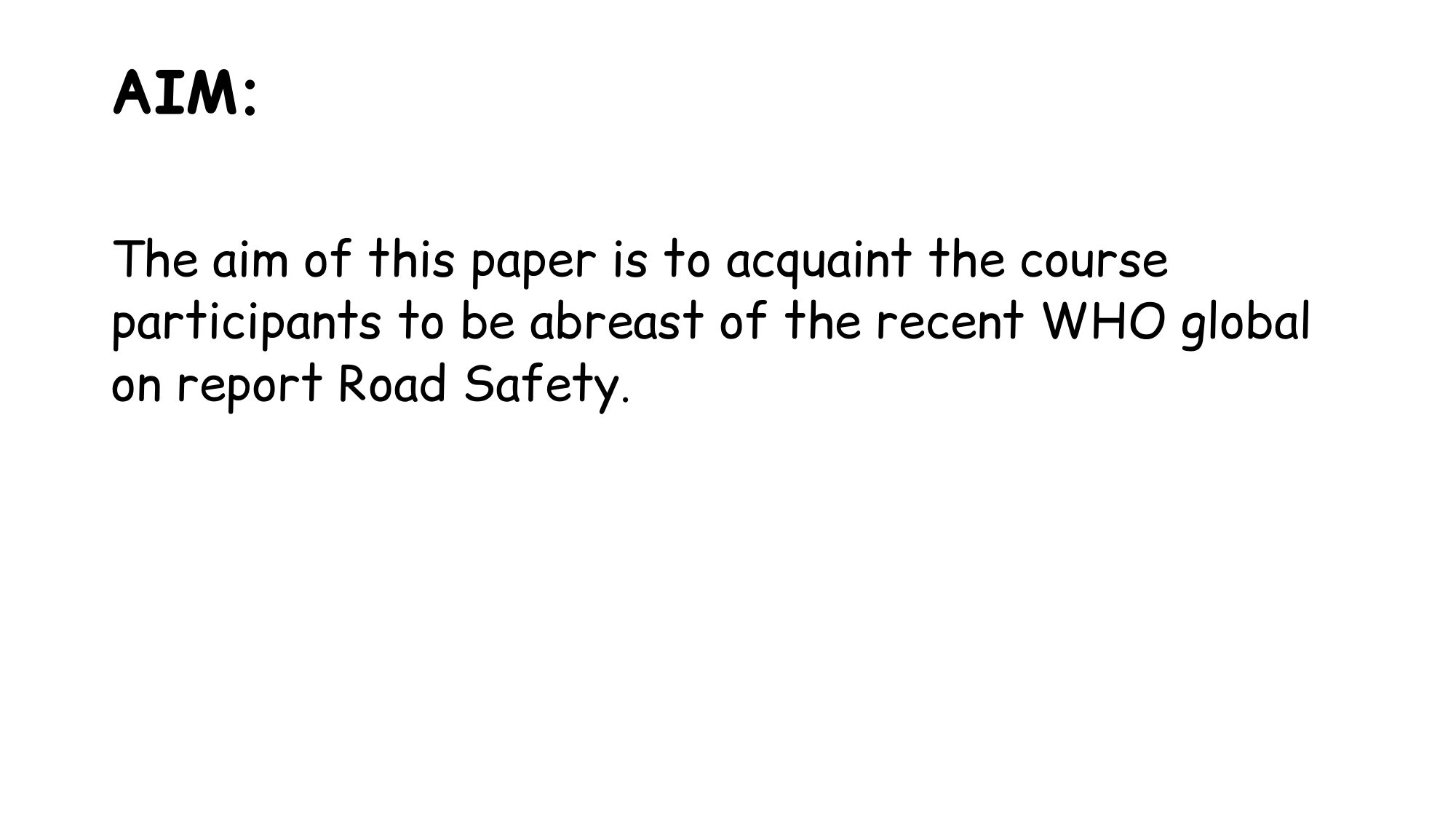

# AIM:
The aim of this paper is to acquaint the course participants to be abreast of the recent WHO global on report Road Safety.